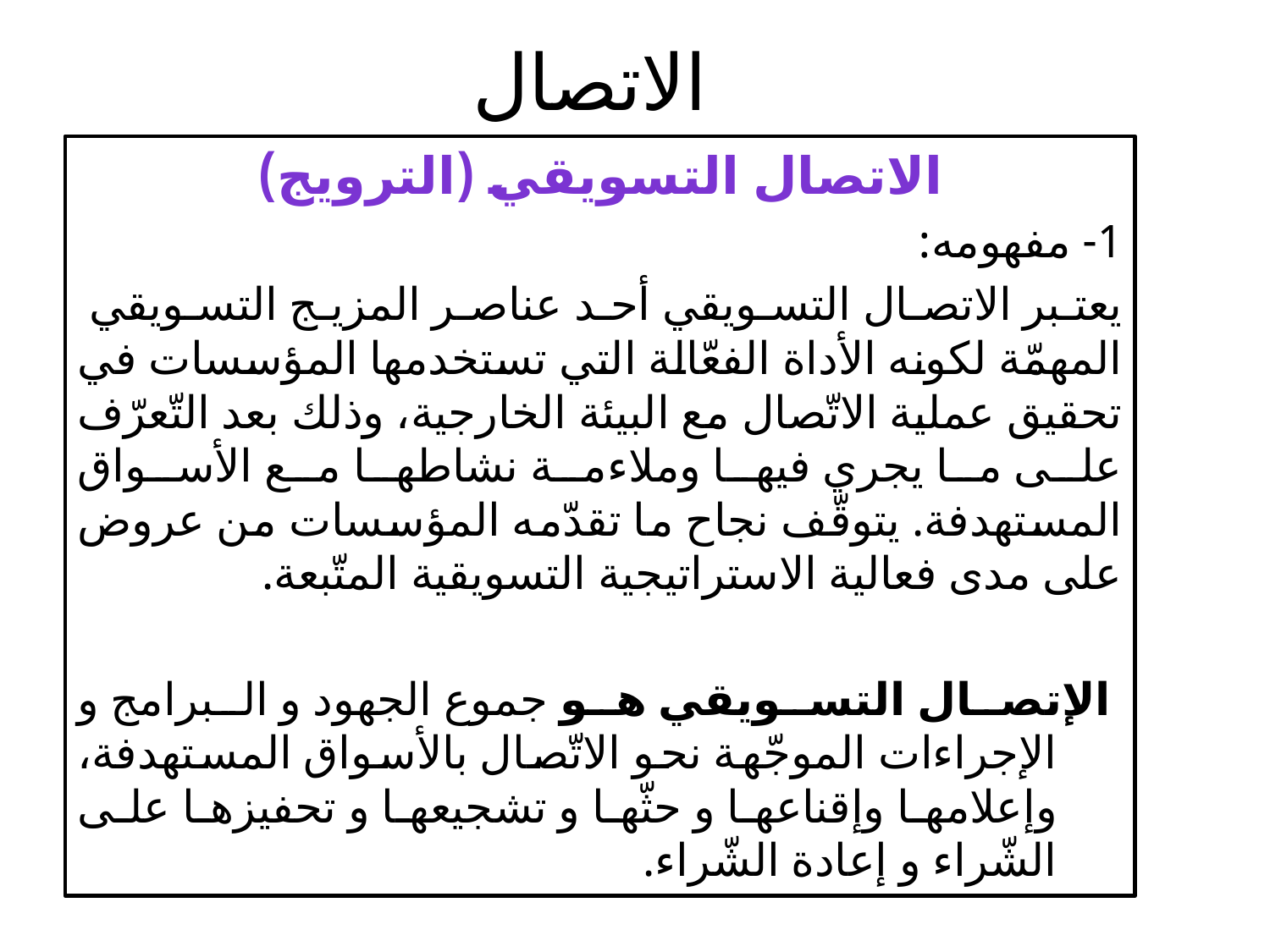

# الاتصال
الاتصال التسويقي (الترويج)
1- مفهومه:
يعتبر الاتصال التسويقي أحد عناصر المزيج التسويقي  المهمّة لكونه الأداة الفعّالة التي تستخدمها المؤسسات في تحقيق عملية الاتّصال مع البيئة الخارجية، وذلك بعد التّعرّف على ما يجري فيها وملاءمة نشاطها مع الأسواق المستهدفة. يتوقّف نجاح ما تقدّمه المؤسسات من عروض على مدى فعالية الاستراتيجية التسويقية المتّبعة.

 الإتصال التسويقي هو جموع الجهود و البرامج و الإجراءات الموجّهة نحو الاتّصال بالأسواق المستهدفة، وإعلامها وإقناعها و حثّها و تشجيعها و تحفيزها على الشّراء و إعادة الشّراء.